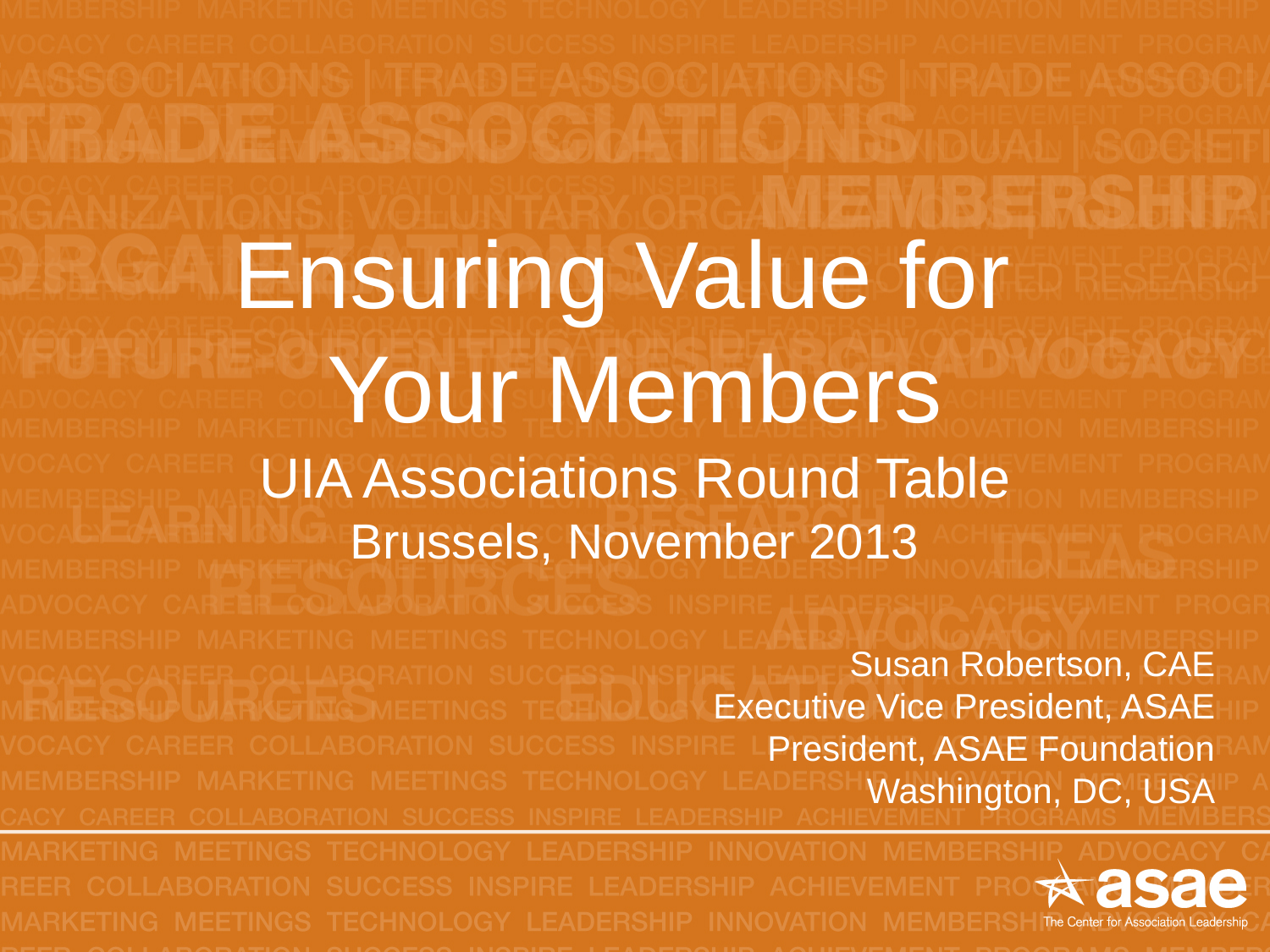

# Ensuring Value for Your Members UIA Associations Round Table Brussels, November 2013
Susan Robertson, CAE
Executive Vice President, ASAE
President, ASAE Foundation
Washington, DC, USA